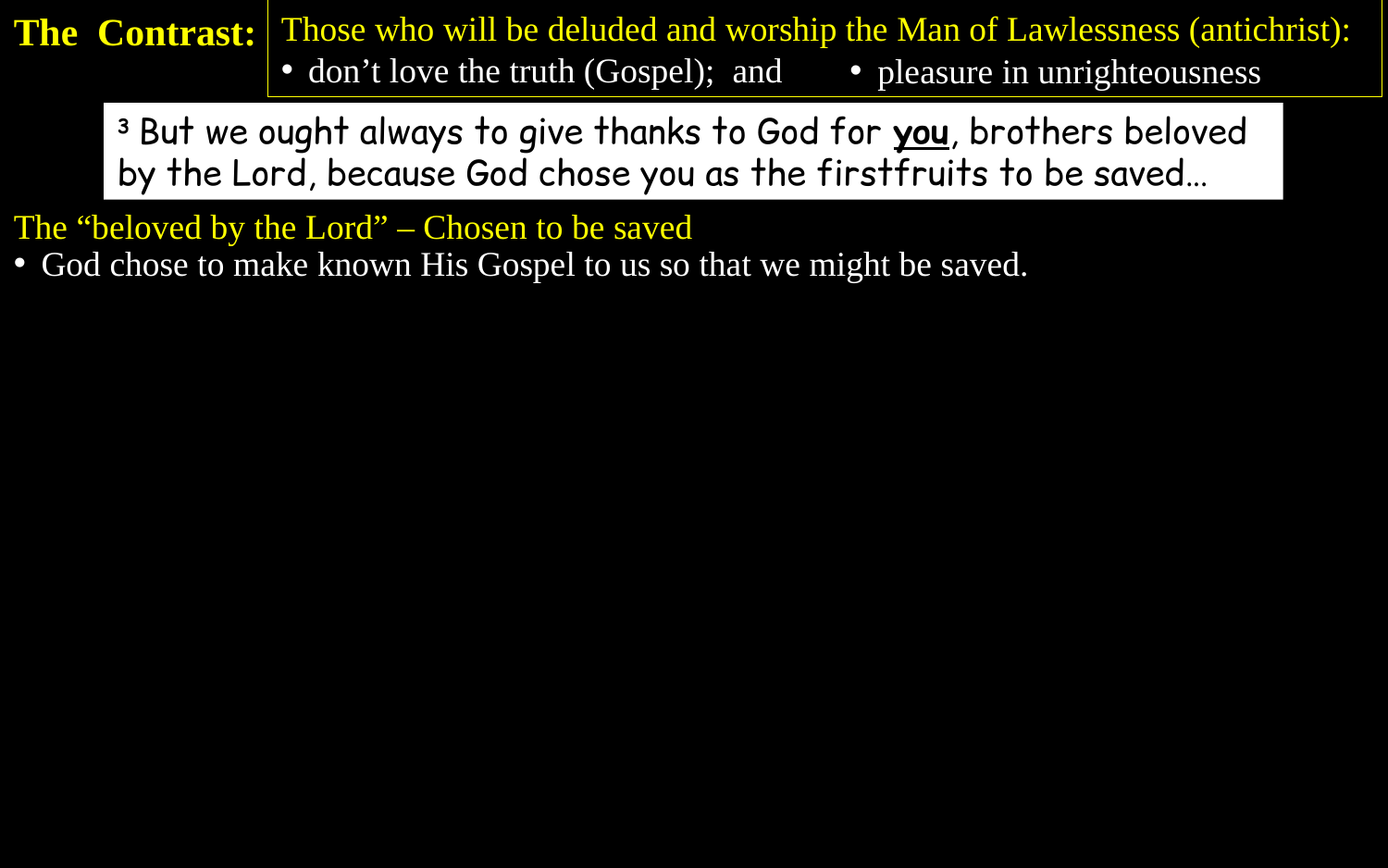

The  Contrast:
Those who will be deluded and worship the Man of Lawlessness (antichrist):
don’t love the truth (Gospel);  and
pleasure in unrighteousness
3 But we ought always to give thanks to God for you, brothers beloved by the Lord, because God chose you as the firstfruits to be saved…
The “beloved by the Lord” – Chosen to be saved
God chose to make known His Gospel to us so that we might be saved.